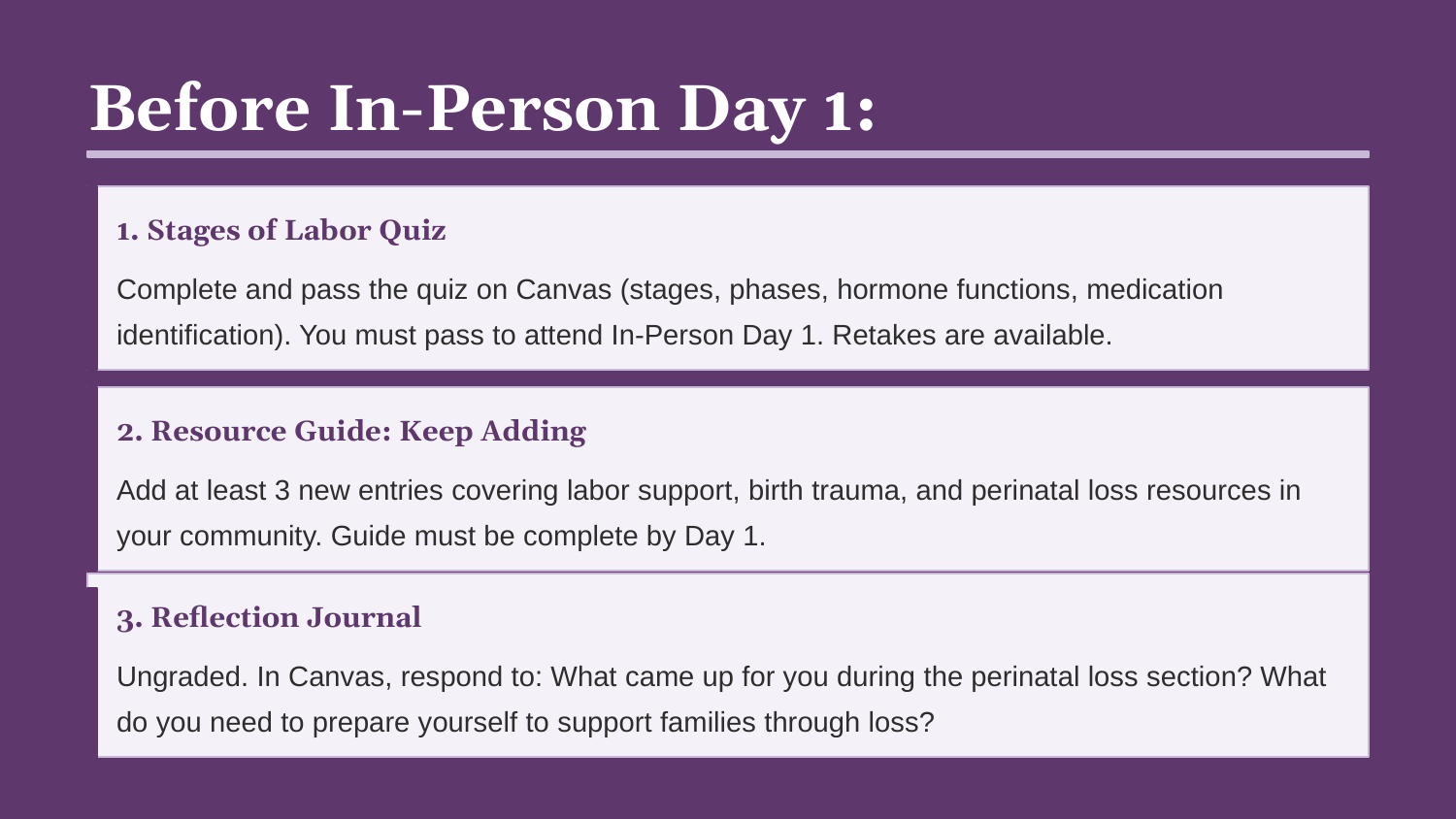

Before In-Person Day 1:

1. Stages of Labor Quiz
Complete and pass the quiz on Canvas (stages, phases, hormone functions, medication identification). You must pass to attend In-Person Day 1. Retakes are available.

2. Resource Guide: Keep Adding
Add at least 3 new entries covering labor support, birth trauma, and perinatal loss resources in your community. Guide must be complete by Day 1.

3. Reflection Journal
Ungraded. In Canvas, respond to: What came up for you during the perinatal loss section? What do you need to prepare yourself to support families through loss?